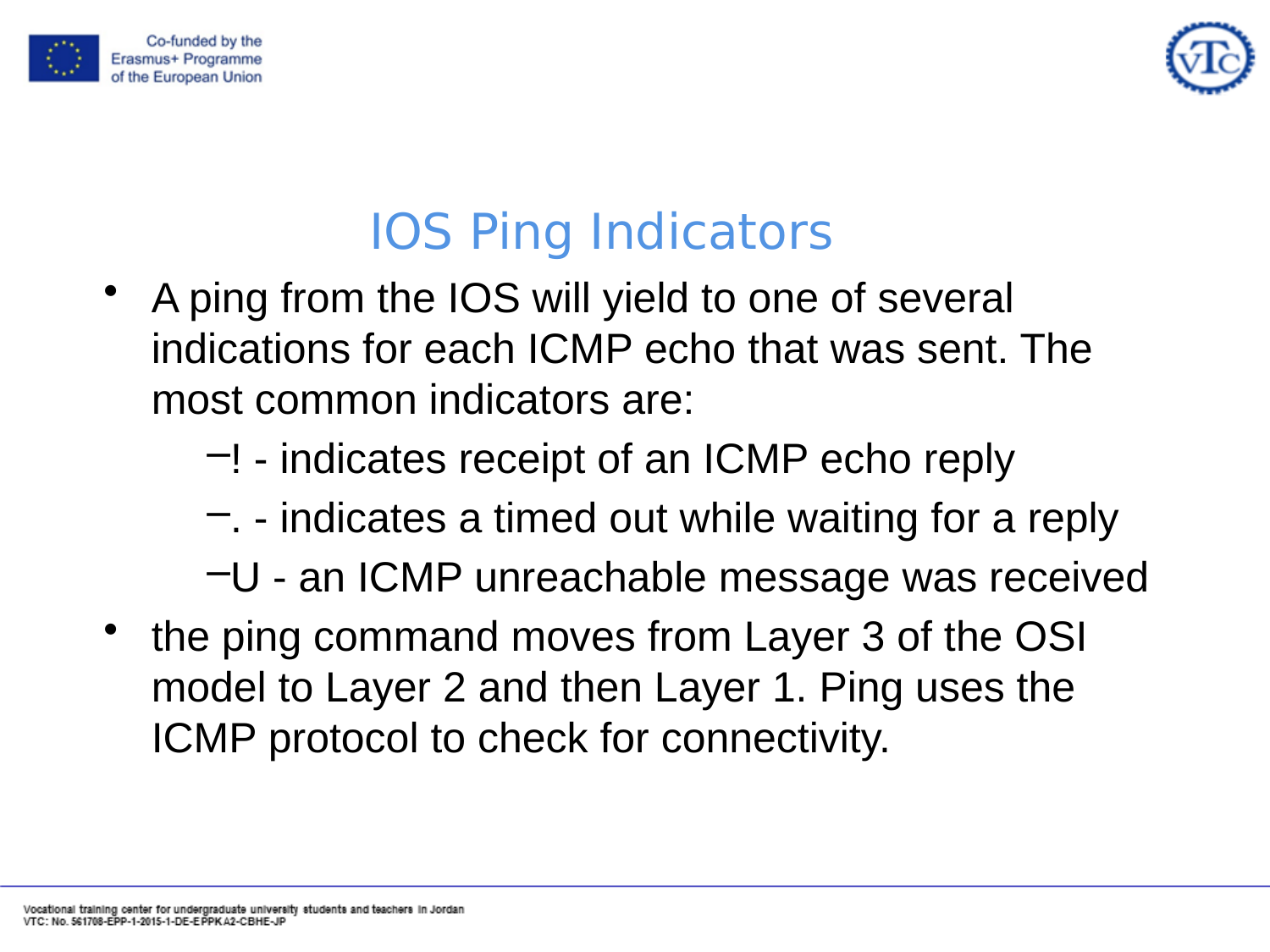

# IOS Ping Indicators
A ping from the IOS will yield to one of several indications for each ICMP echo that was sent. The most common indicators are:
! - indicates receipt of an ICMP echo reply
. - indicates a timed out while waiting for a reply
U - an ICMP unreachable message was received
the ping command moves from Layer 3 of the OSI model to Layer 2 and then Layer 1. Ping uses the ICMP protocol to check for connectivity.